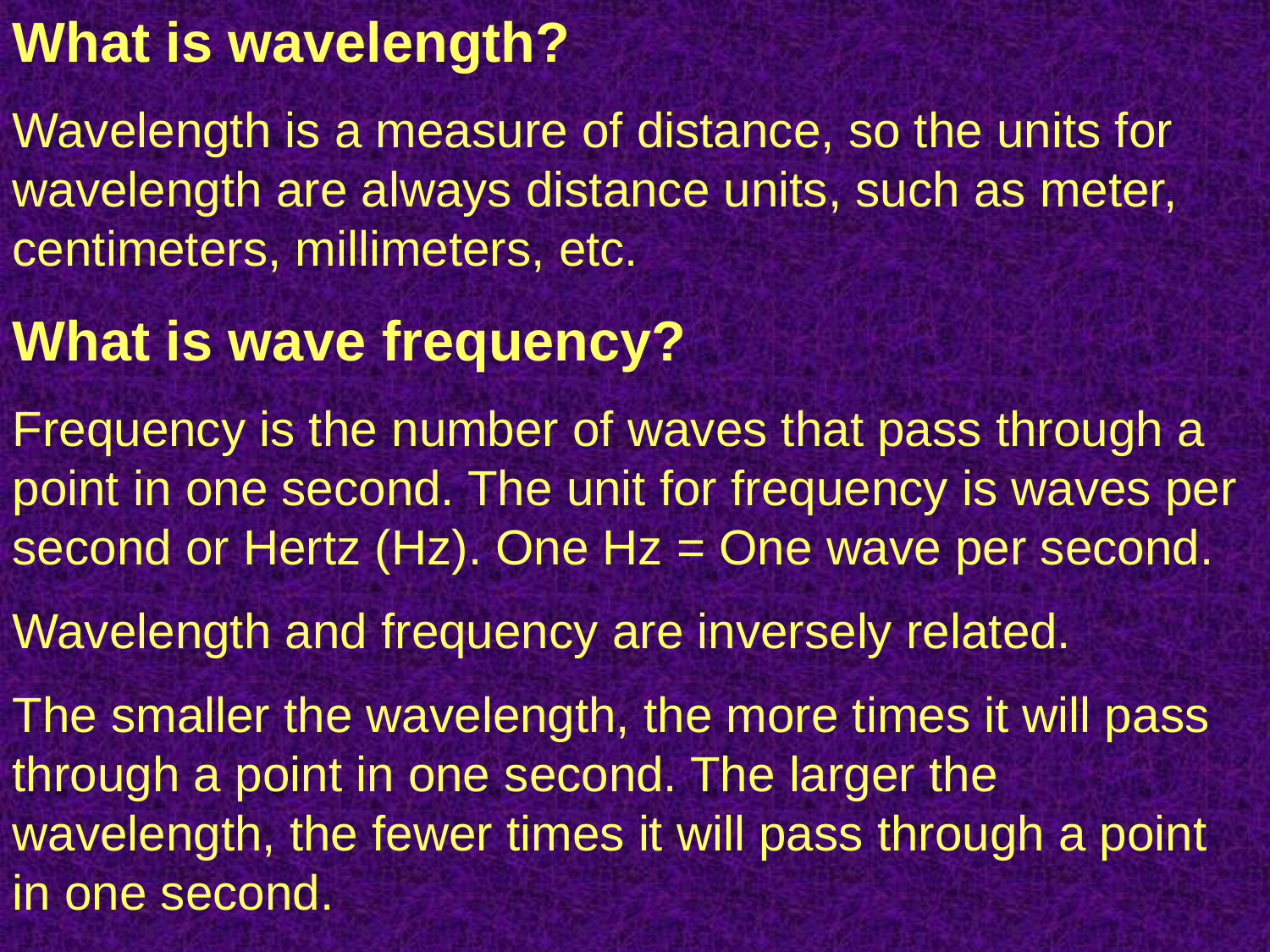

What is wavelength?
Wavelength is a measure of distance, so the units for wavelength are always distance units, such as meter, centimeters, millimeters, etc.
What is wave frequency?
Frequency is the number of waves that pass through a point in one second. The unit for frequency is waves per second or Hertz (Hz). One Hz = One wave per second.
Wavelength and frequency are inversely related.
The smaller the wavelength, the more times it will pass through a point in one second. The larger the wavelength, the fewer times it will pass through a point in one second.